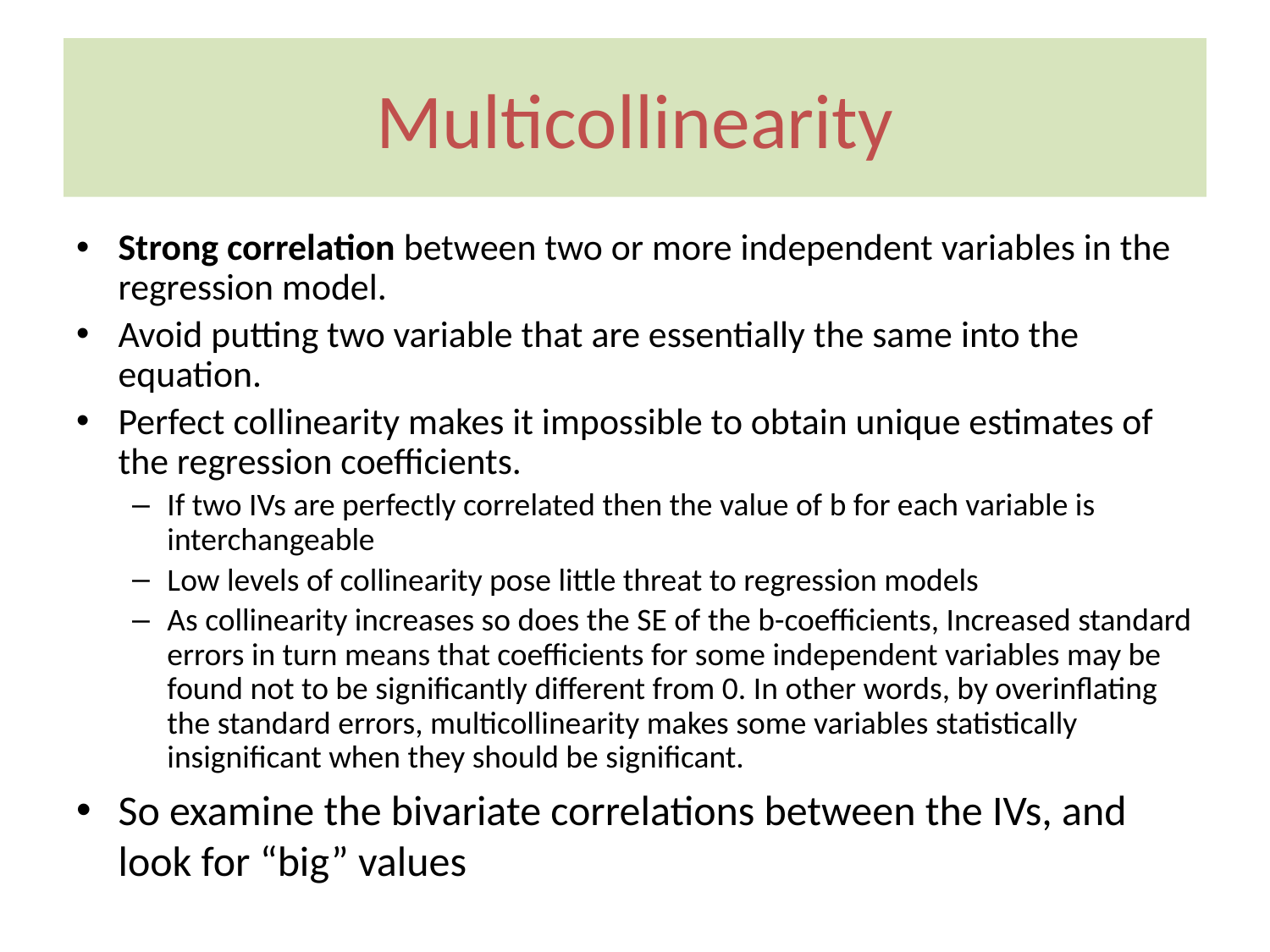

# Multicollinearity
Strong correlation between two or more independent variables in the regression model.
Avoid putting two variable that are essentially the same into the equation.
Perfect collinearity makes it impossible to obtain unique estimates of the regression coefficients.
If two IVs are perfectly correlated then the value of b for each variable is interchangeable
Low levels of collinearity pose little threat to regression models
As collinearity increases so does the SE of the b-coefficients, Increased standard errors in turn means that coefficients for some independent variables may be found not to be significantly different from 0. In other words, by overinflating the standard errors, multicollinearity makes some variables statistically insignificant when they should be significant.
So examine the bivariate correlations between the IVs, and look for “big” values